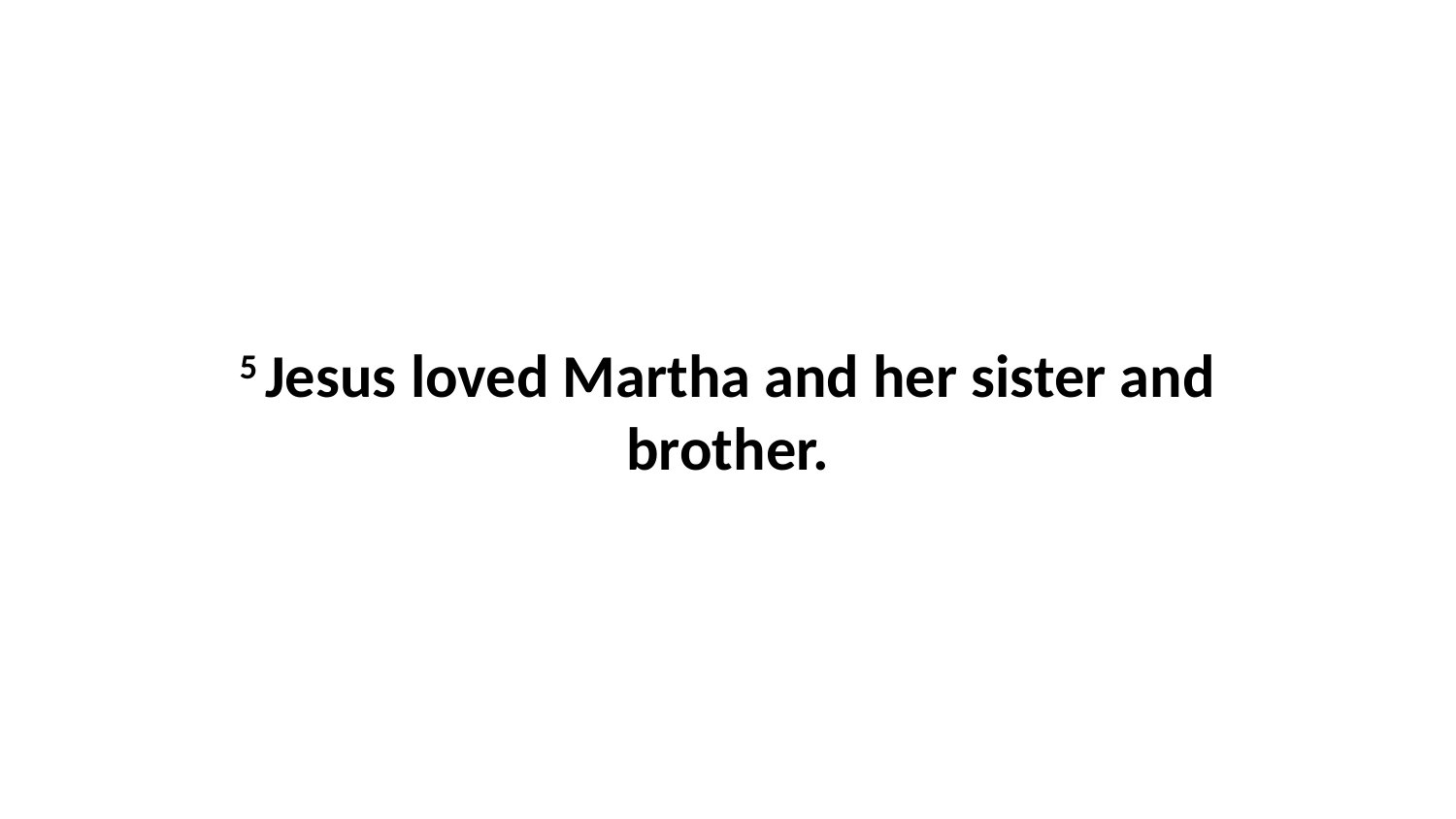

5 Jesus loved Martha and her sister and brother.